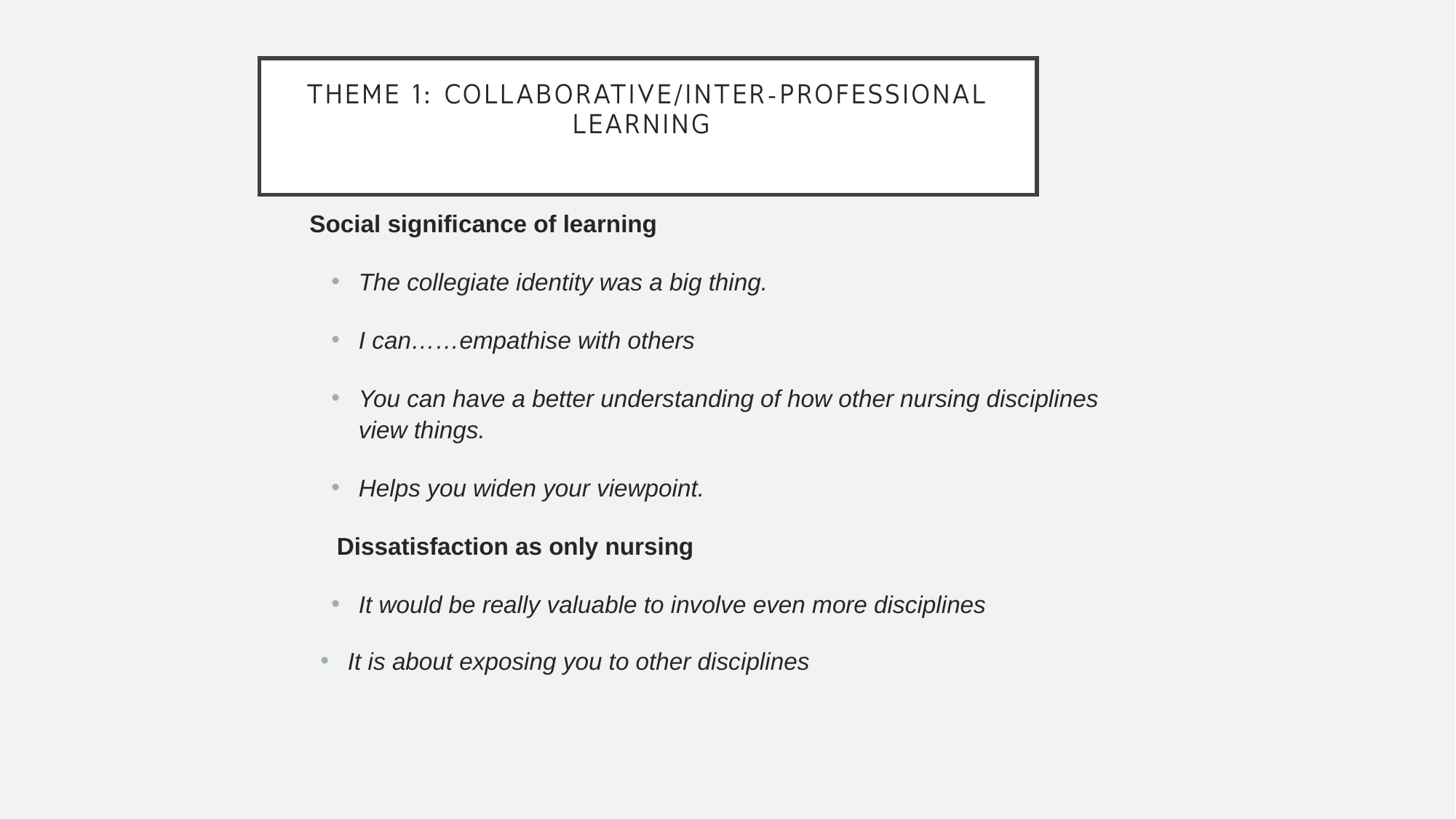

# Theme 1: Collaborative/inter-professional learning
Social significance of learning
The collegiate identity was a big thing.
I can……empathise with others
You can have a better understanding of how other nursing disciplines view things.
Helps you widen your viewpoint.
Dissatisfaction as only nursing
It would be really valuable to involve even more disciplines
It is about exposing you to other disciplines